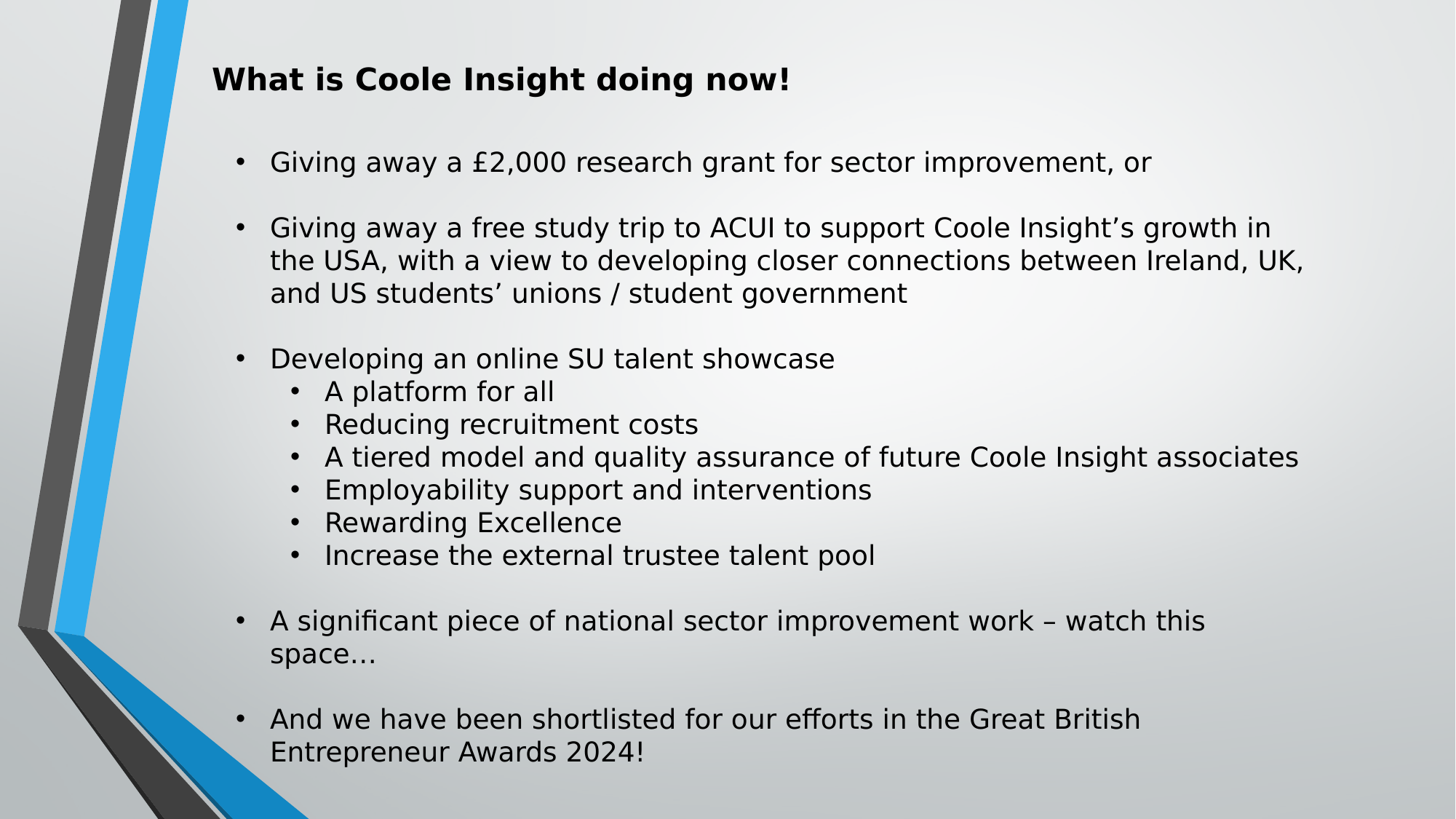

# What is Coole Insight doing now!
Giving away a £2,000 research grant for sector improvement, or

Giving away a free study trip to ACUI to support Coole Insight’s growth in the USA, with a view to developing closer connections between Ireland, UK, and US students’ unions / student government

Developing an online SU talent showcase
A platform for all
Reducing recruitment costs
A tiered model and quality assurance of future Coole Insight associates
Employability support and interventions
Rewarding Excellence
Increase the external trustee talent pool

A significant piece of national sector improvement work – watch this space…

And we have been shortlisted for our efforts in the Great British Entrepreneur Awards 2024!